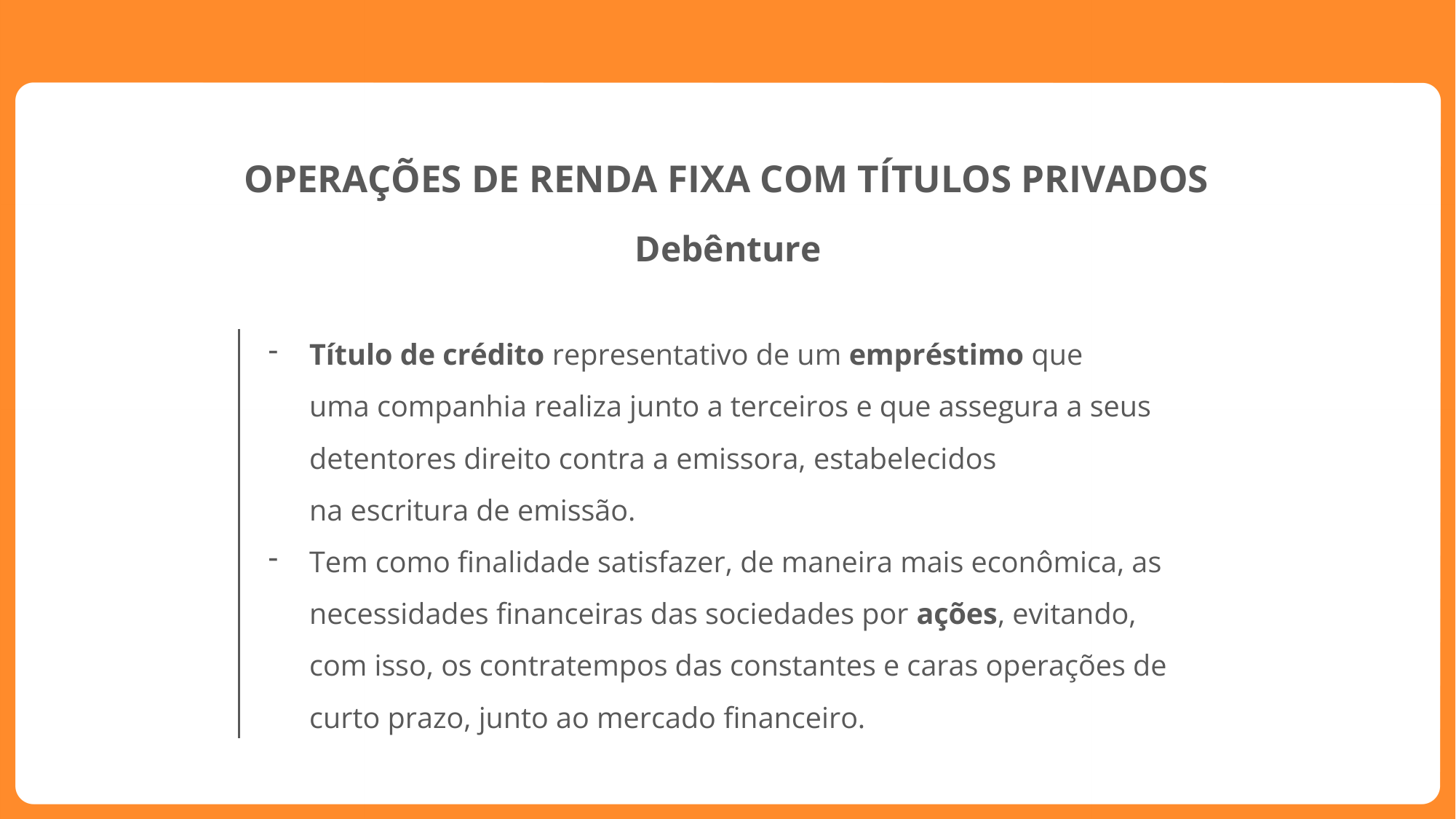

OPERAÇÕES DE RENDA FIXA COM TÍTULOS PRIVADOS
Debênture
Título de crédito representativo de um empréstimo que uma companhia realiza junto a terceiros e que assegura a seus detentores direito contra a emissora, estabelecidos na escritura de emissão.
Tem como finalidade satisfazer, de maneira mais econômica, as necessidades financeiras das sociedades por ações, evitando, com isso, os contratempos das constantes e caras operações de curto prazo, junto ao mercado financeiro.